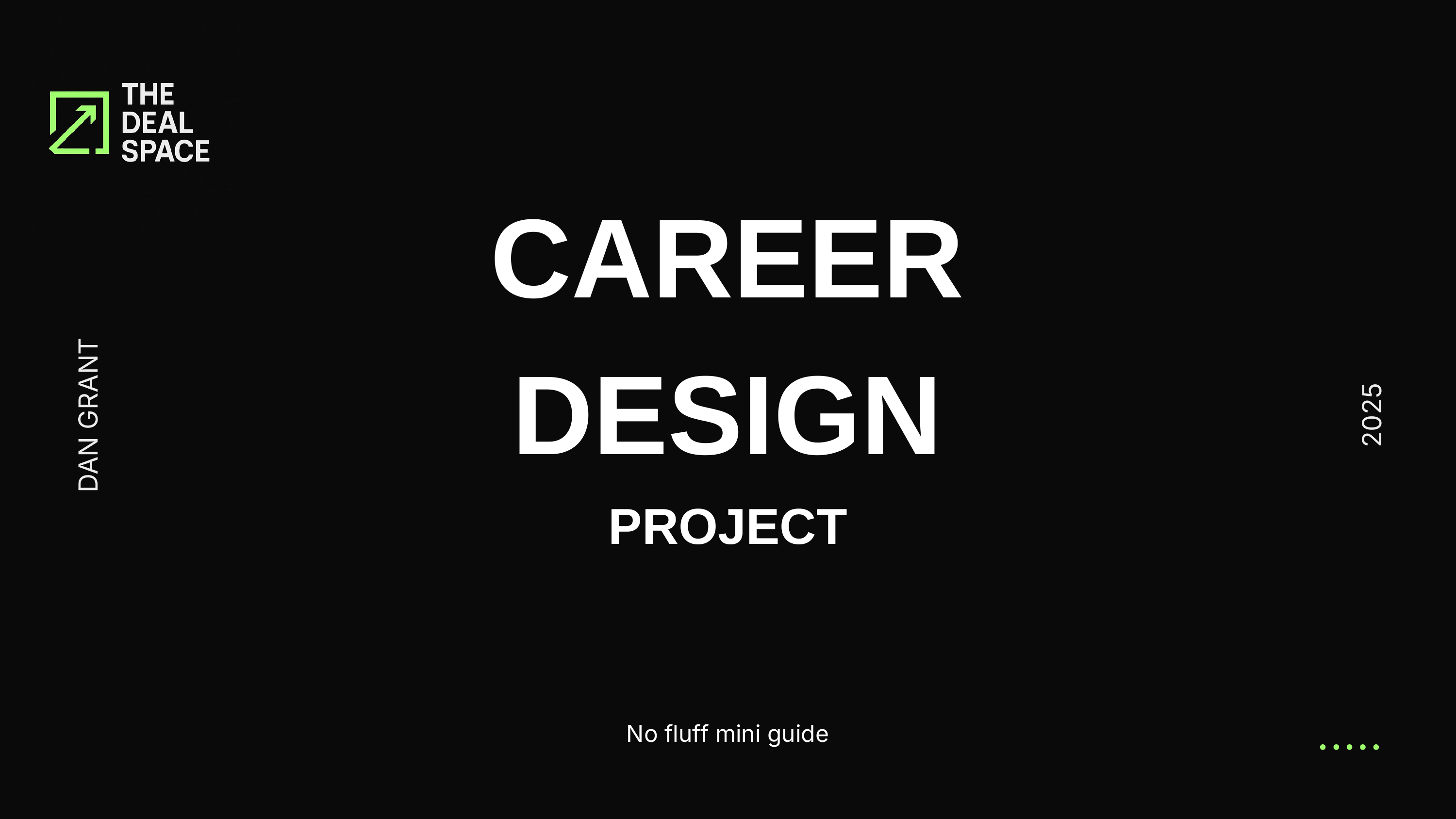

CAREER DESIGN
DAN GRANT
2025
PROJECT
No fluff mini guide